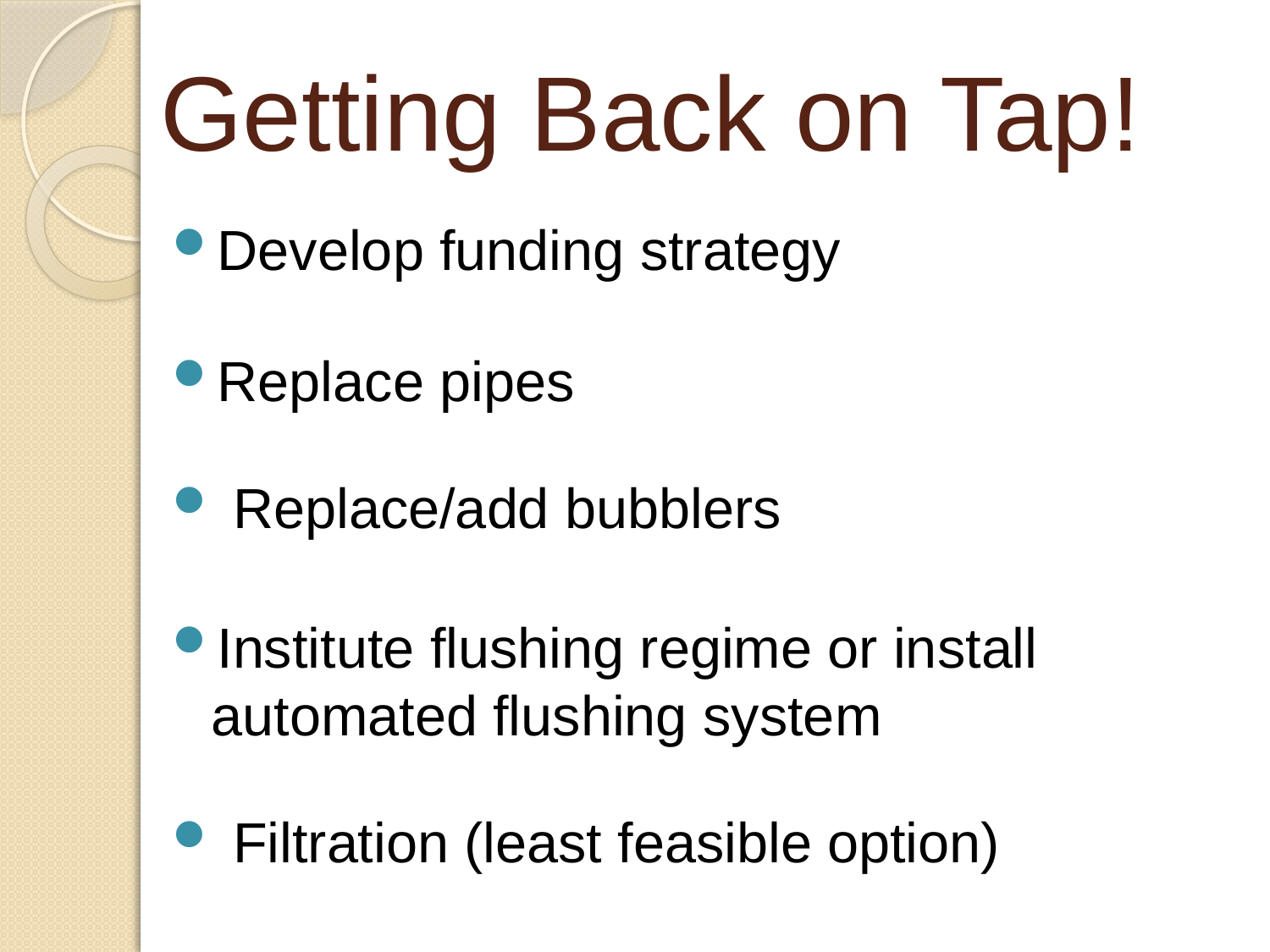

# Getting Back on Tap!

Develop funding strategy

Replace pipes

 Replace/add bubblers

Institute flushing regime or install automated flushing system

 Filtration (least feasible option)